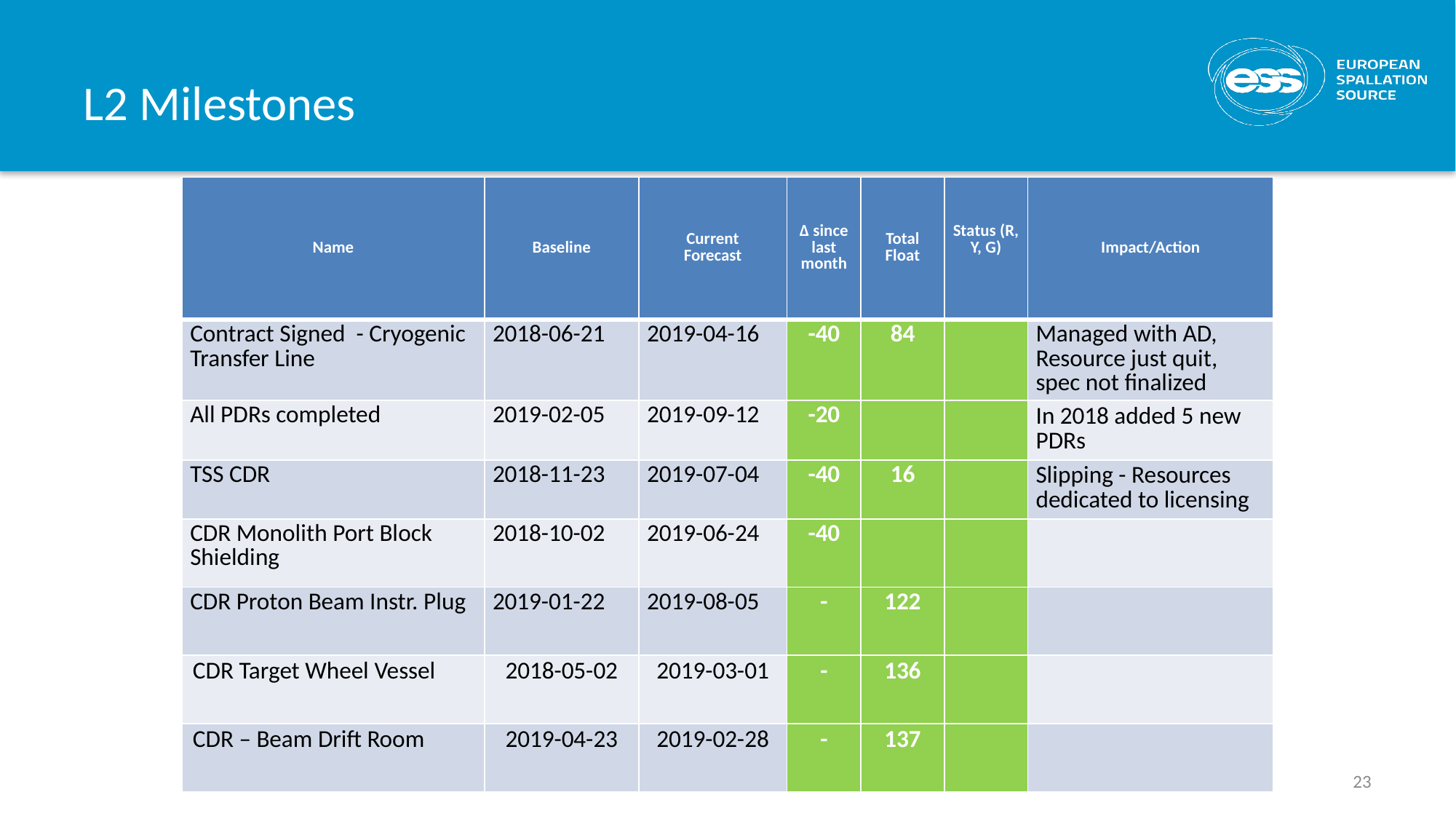

# L2 Milestones
| Name | Baseline | Current Forecast | Δ since last month | Total Float | Status (R, Y, G) | Impact/Action |
| --- | --- | --- | --- | --- | --- | --- |
| Contract Signed - Cryogenic Transfer Line | 2018-06-21 | 2019-04-16 | -40 | 84 |  | Managed with AD, Resource just quit, spec not finalized |
| All PDRs completed | 2019-02-05 | 2019-09-12 | -20 |  |  | In 2018 added 5 new PDRs |
| TSS CDR | 2018-11-23 | 2019-07-04 | -40 | 16 |  | Slipping - Resources dedicated to licensing |
| CDR Monolith Port Block Shielding | 2018-10-02 | 2019-06-24 | -40 |  |  |  |
| CDR Proton Beam Instr. Plug | 2019-01-22 | 2019-08-05 | - | 122 |  |  |
| CDR Target Wheel Vessel | 2018-05-02 | 2019-03-01 | - | 136 |  |  |
| CDR – Beam Drift Room | 2019-04-23 | 2019-02-28 | - | 137 |  |  |
23